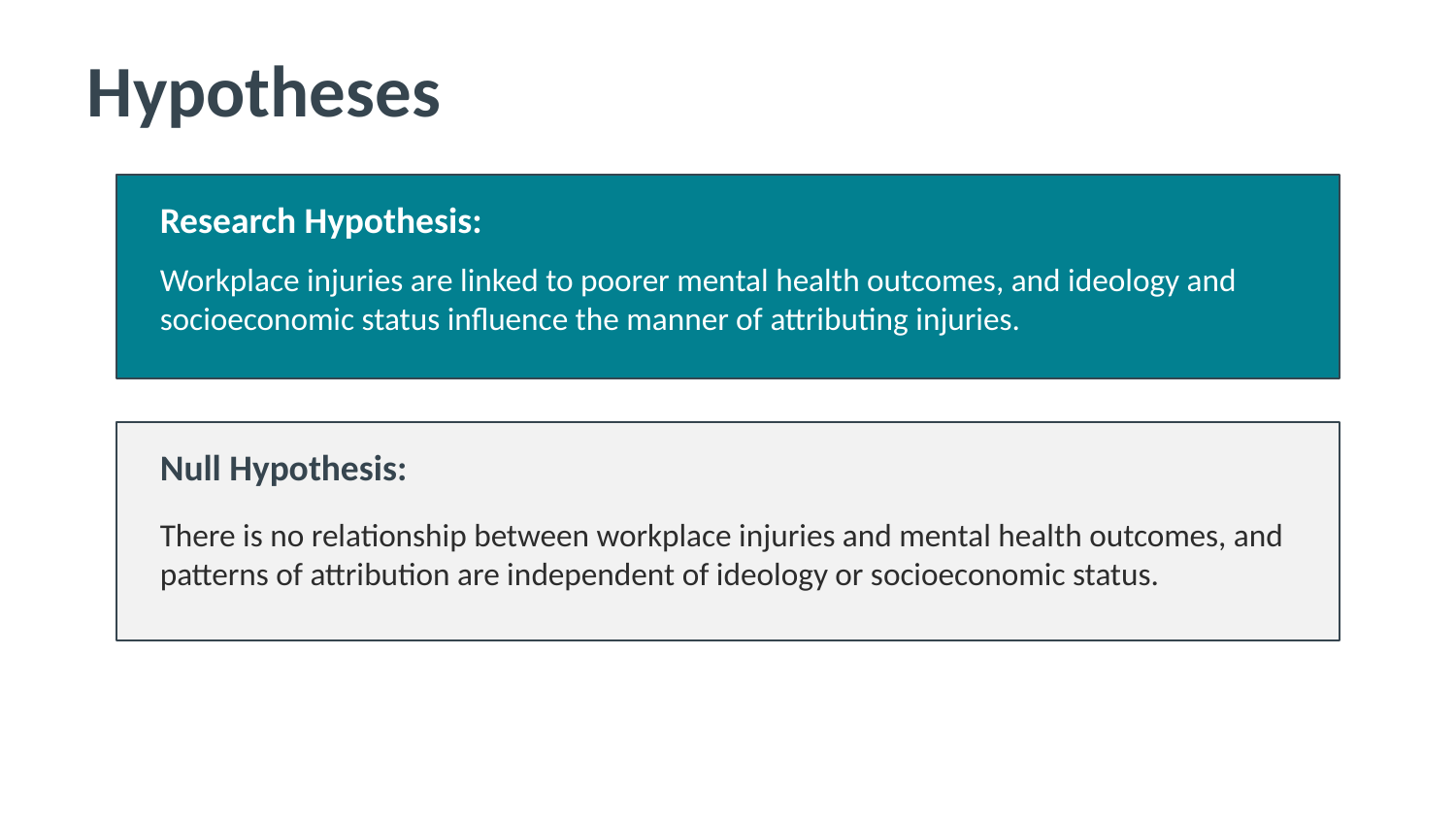

Hypotheses

Research Hypothesis:
Workplace injuries are linked to poorer mental health outcomes, and ideology and socioeconomic status influence the manner of attributing injuries.

Null Hypothesis:
There is no relationship between workplace injuries and mental health outcomes, and patterns of attribution are independent of ideology or socioeconomic status.